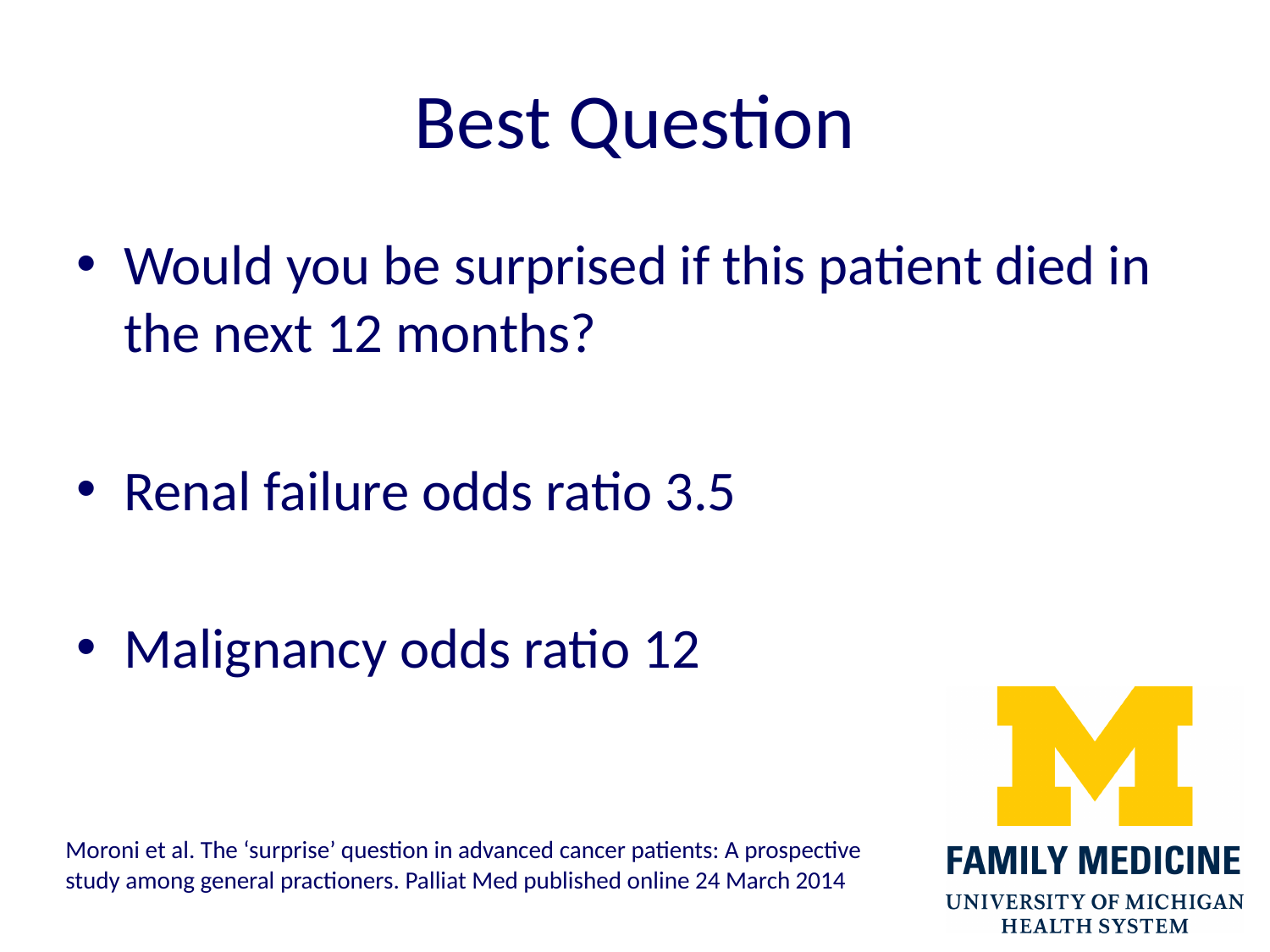

# Best Question
Would you be surprised if this patient died in the next 12 months?

Renal failure odds ratio 3.5

Malignancy odds ratio 12
Moroni et al. The ‘surprise’ question in advanced cancer patients: A prospective study among general practioners. Palliat Med published online 24 March 2014